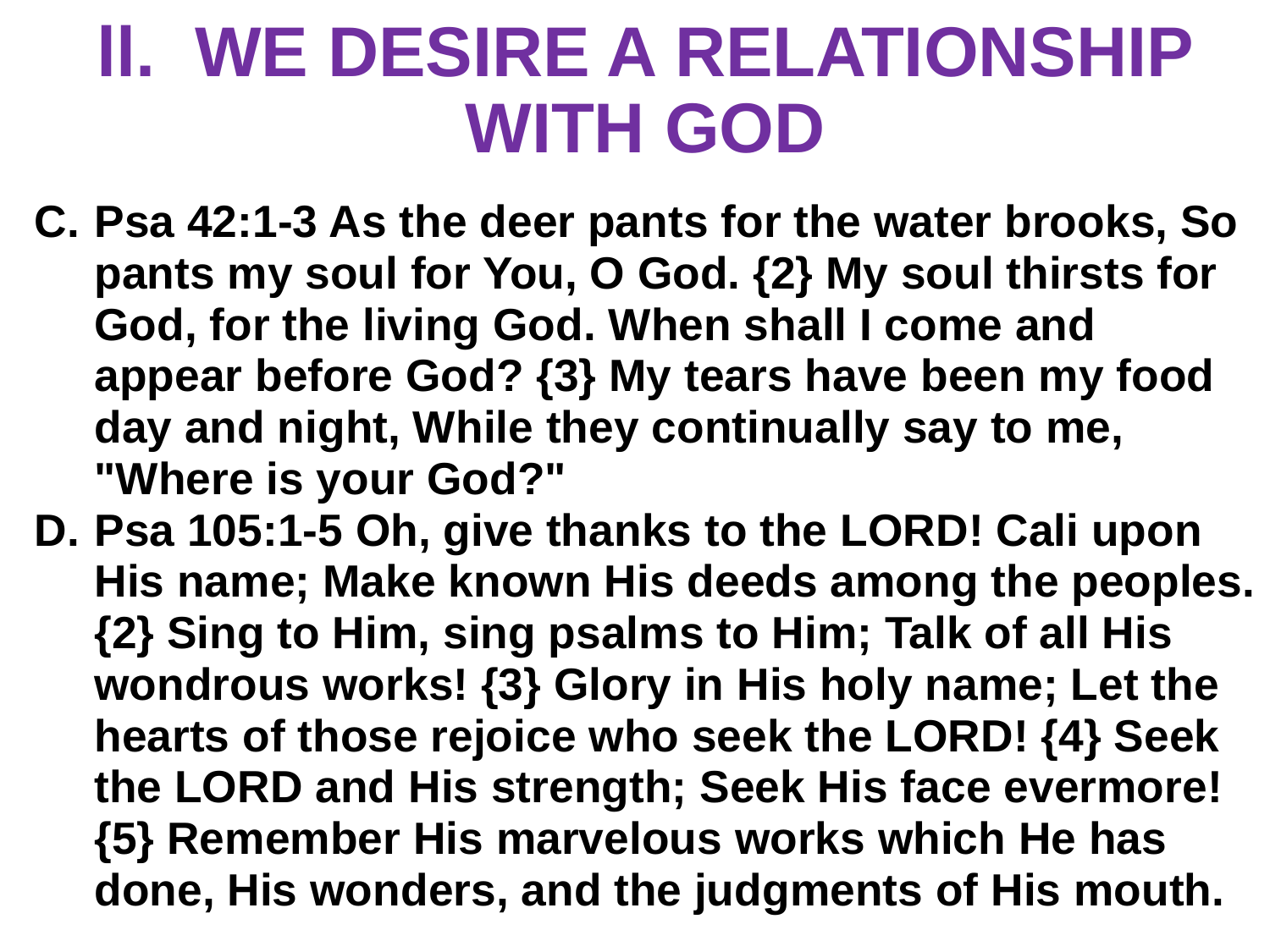

# ll.  WE DESIRE A RELATIONSHIP WITH GOD
Psa 42:1-3 As the deer pants for the water brooks, So pants my soul for You, O God. {2} My soul thirsts for God, for the living God. When shall I come and appear before God? {3} My tears have been my food day and night, While they continually say to me, "Where is your God?"
Psa 105:1-5 Oh, give thanks to the LORD! Cali upon His name; Make known His deeds among the peoples. {2} Sing to Him, sing psalms to Him; Talk of all His wondrous works! {3} Glory in His holy name; Let the hearts of those rejoice who seek the LORD! {4} Seek the LORD and His strength; Seek His face evermore! {5} Remember His marvelous works which He has done, His wonders, and the judgments of His mouth.